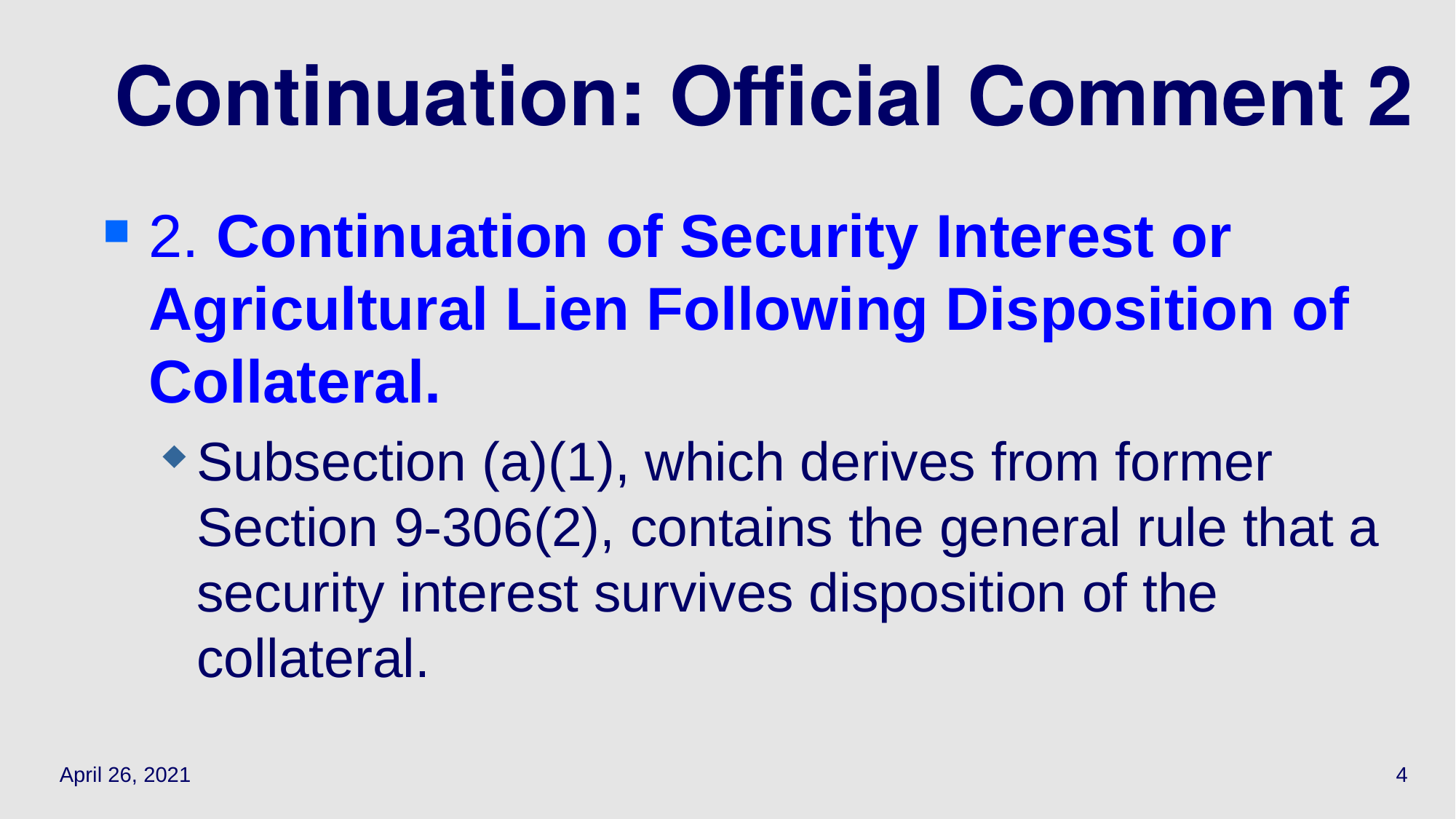

# Continuation: Official Comment 2
2. Continuation of Security Interest or Agricultural Lien Following Disposition of Collateral.
Subsection (a)(1), which derives from former Section 9-306(2), contains the general rule that a security interest survives disposition of the collateral.
April 26, 2021
4